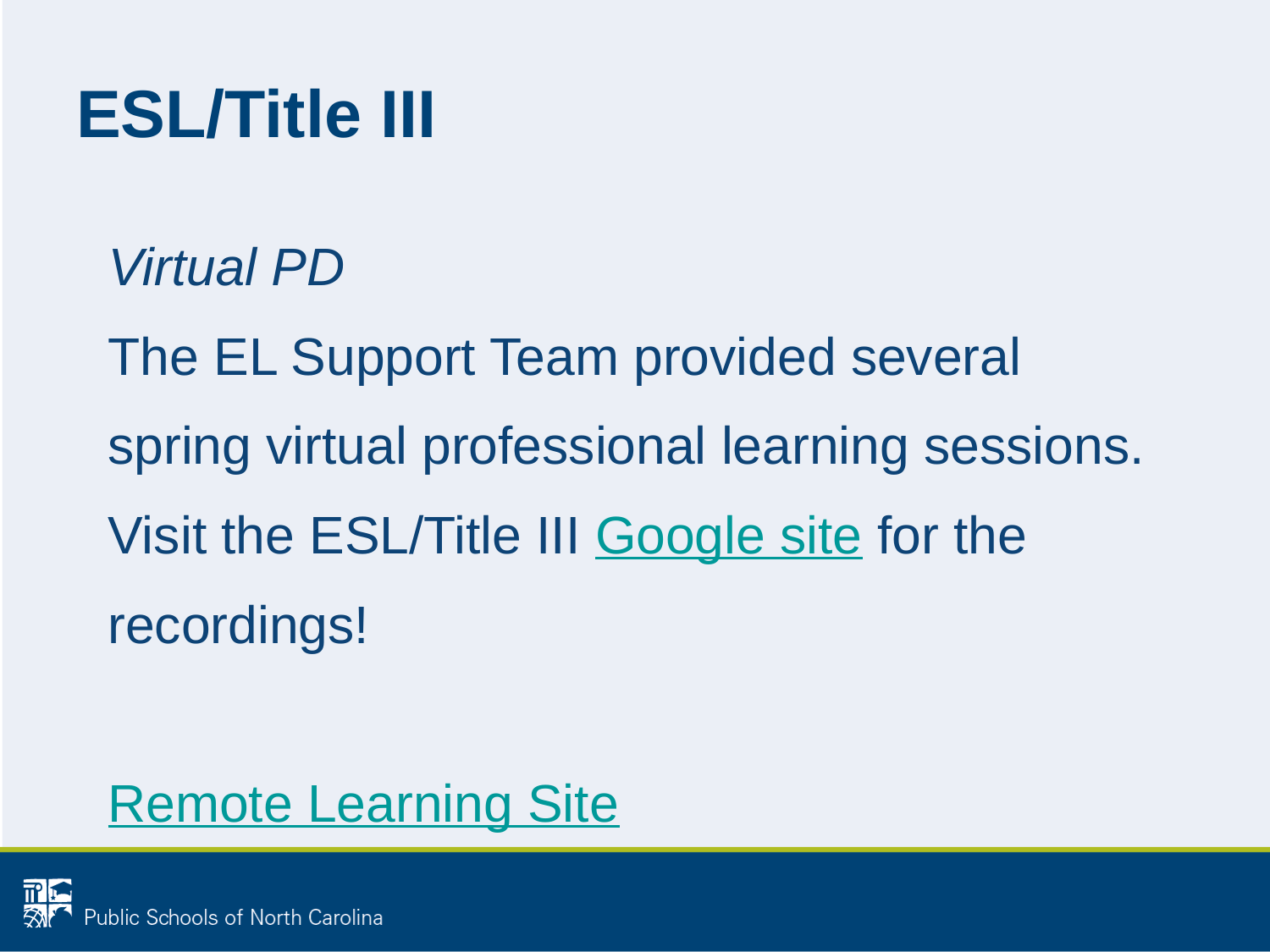

# ESL/Title III
Virtual PD
The EL Support Team provided several spring virtual professional learning sessions.  Visit the ESL/Title III Google site for the recordings!

Remote Learning Site